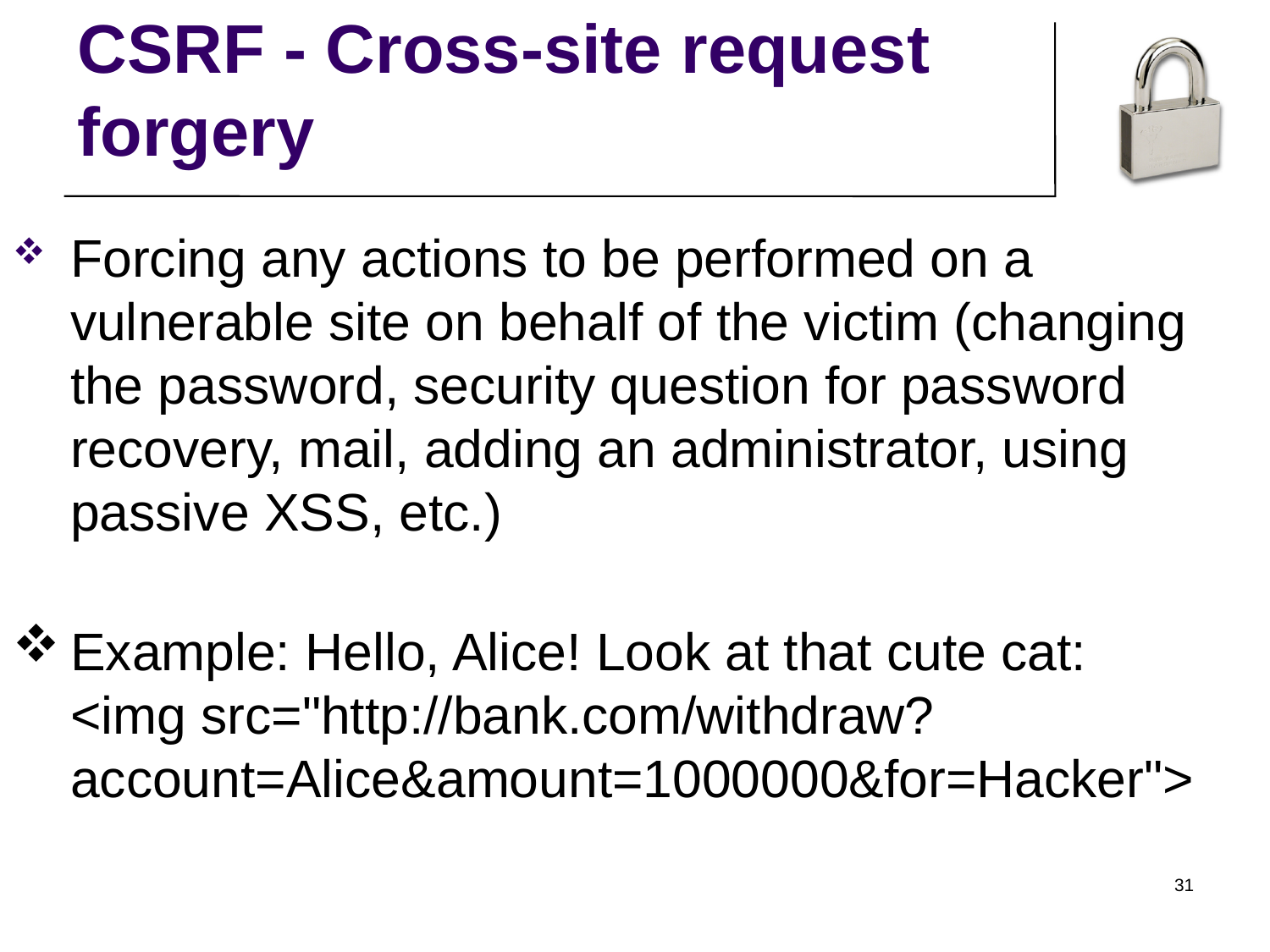

CSRF - Cross-site request forgery
Forcing any actions to be performed on a vulnerable site on behalf of the victim (changing the password, security question for password recovery, mail, adding an administrator, using passive XSS, etc.)

Example: Hello, Alice! Look at that cute cat:
<img src="http://bank.com/withdraw? account=Alice&amount=1000000&for=Hacker">

31